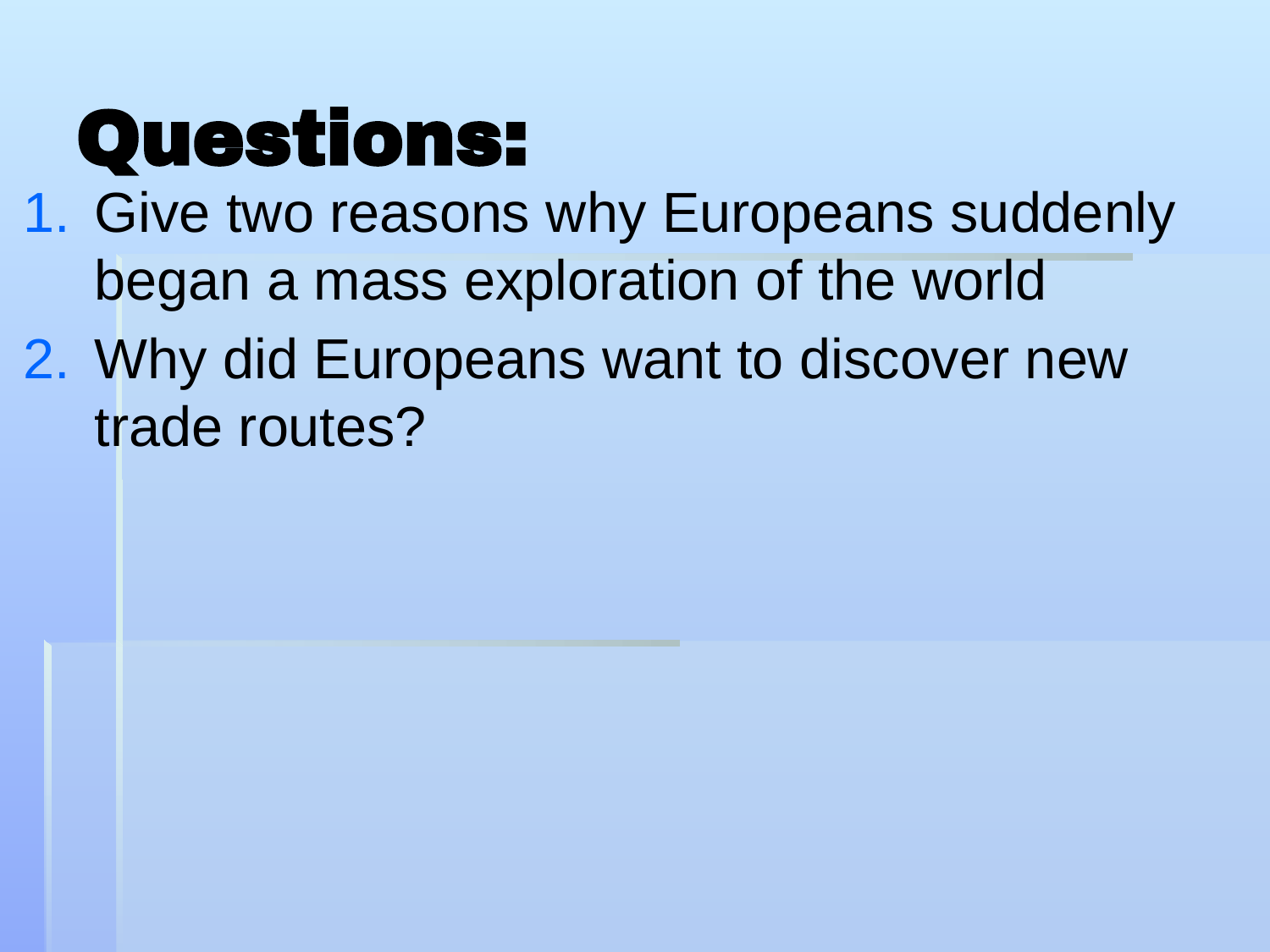

# Questions:
Give two reasons why Europeans suddenly began a mass exploration of the world
Why did Europeans want to discover new trade routes?